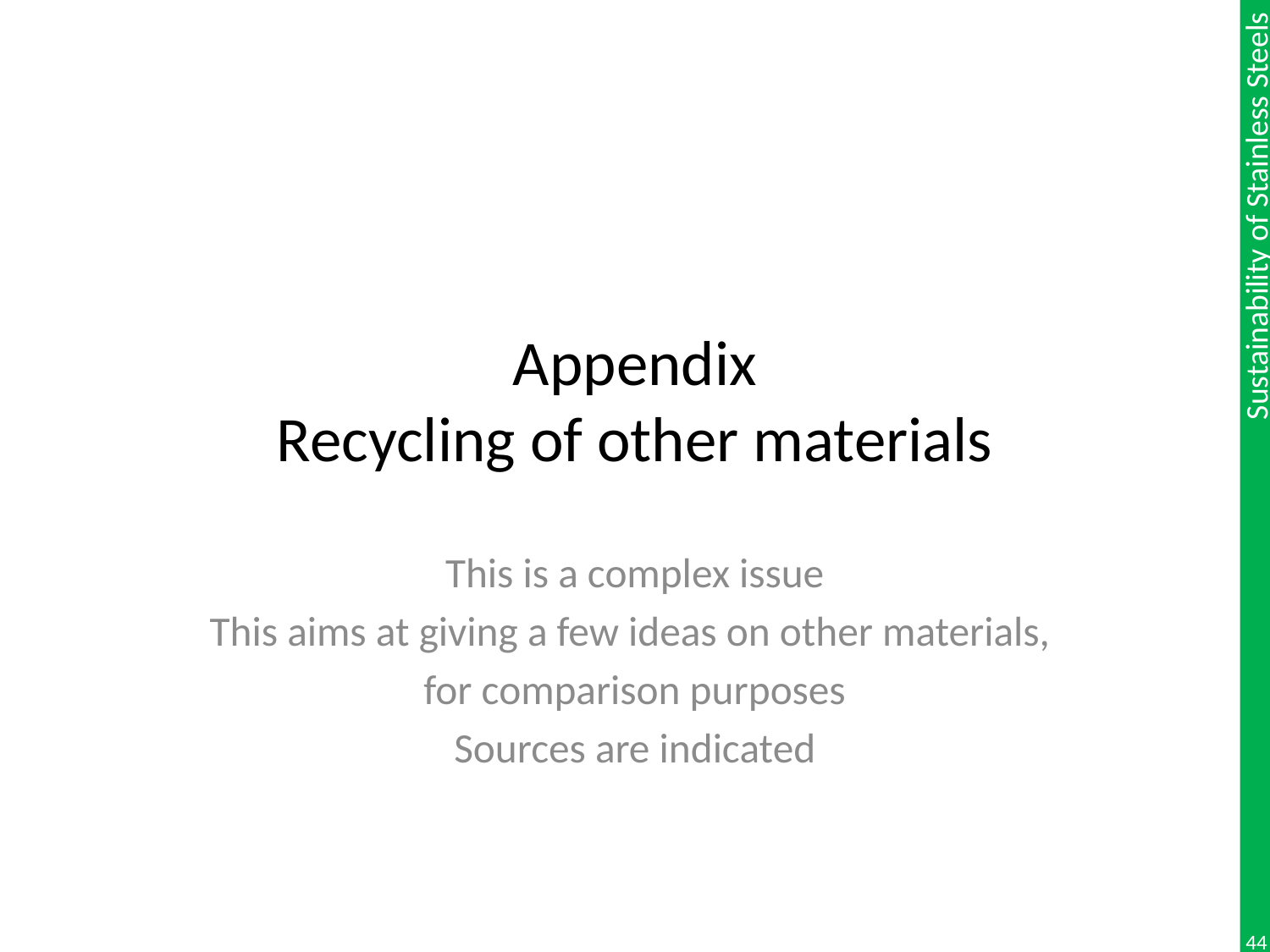

# Appendix Recycling of other materials
This is a complex issue
This aims at giving a few ideas on other materials,
for comparison purposes
Sources are indicated

44